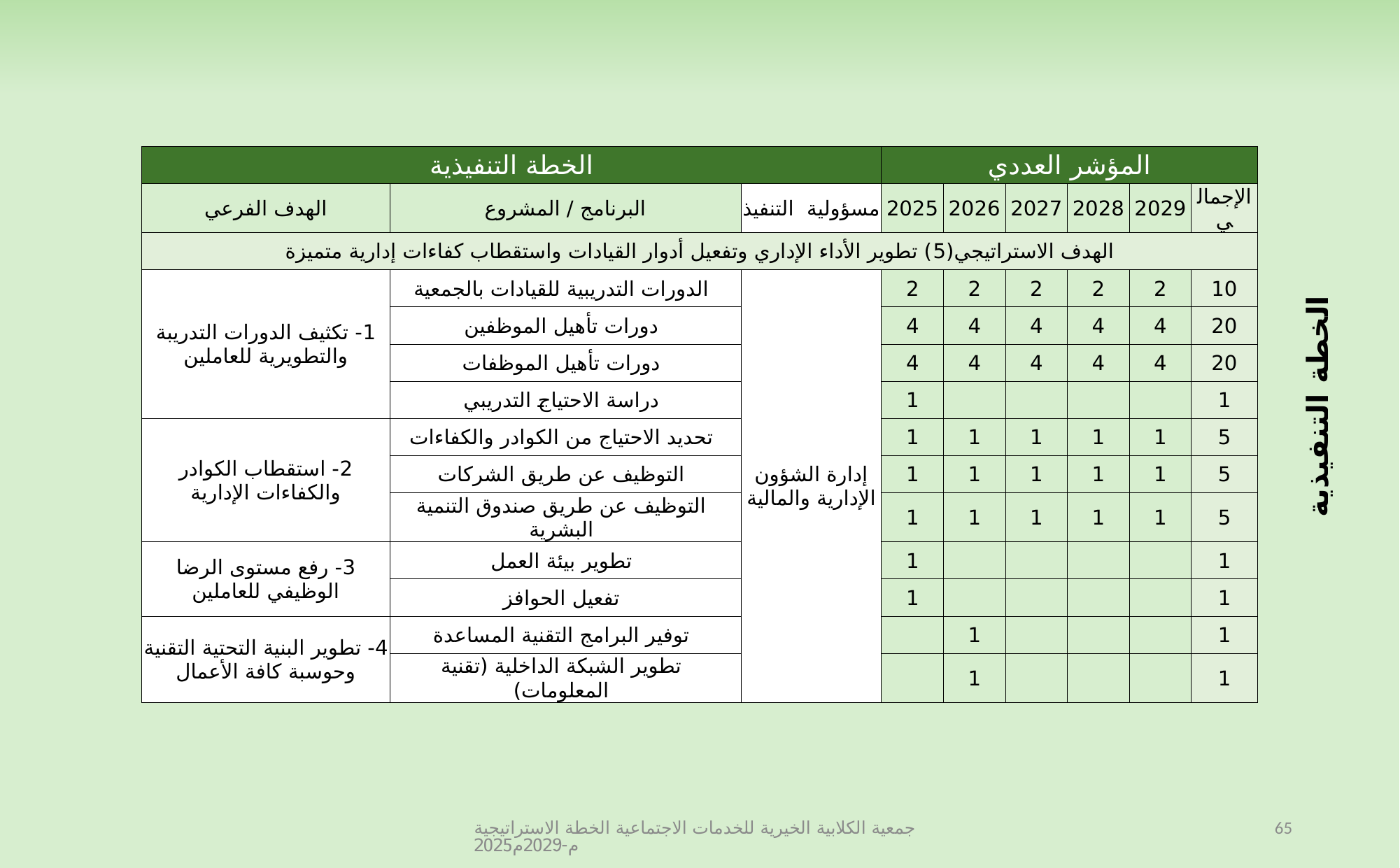

| الخطة التنفيذية |  |  | المؤشر العددي |  |  |  |  |  |
| --- | --- | --- | --- | --- | --- | --- | --- | --- |
| الهدف الفرعي | البرنامج / المشروع | مسؤولية التنفيذ | 2025 | 2026 | 2027 | 2028 | 2029 | الإجمالي |
| الهدف الاستراتيجي(5) تطوير الأداء الإداري وتفعيل أدوار القيادات واستقطاب كفاءات إدارية متميزة |  |  |  |  |  |  |  |  |
| 1- تكثيف الدورات التدريبة والتطويرية للعاملين | الدورات التدريبية للقيادات بالجمعية | إدارة الشؤون الإدارية والمالية | 2 | 2 | 2 | 2 | 2 | 10 |
|  | دورات تأهيل الموظفين |  | 4 | 4 | 4 | 4 | 4 | 20 |
|  | دورات تأهيل الموظفات |  | 4 | 4 | 4 | 4 | 4 | 20 |
|  | دراسة الاحتياج التدريبي |  | 1 |  |  |  |  | 1 |
| 2- استقطاب الكوادر والكفاءات الإدارية | تحديد الاحتياج من الكوادر والكفاءات |  | 1 | 1 | 1 | 1 | 1 | 5 |
|  | التوظيف عن طريق الشركات |  | 1 | 1 | 1 | 1 | 1 | 5 |
|  | التوظيف عن طريق صندوق التنمية البشرية |  | 1 | 1 | 1 | 1 | 1 | 5 |
| 3- رفع مستوى الرضا الوظيفي للعاملين | تطوير بيئة العمل |  | 1 |  |  |  |  | 1 |
|  | تفعيل الحوافز |  | 1 |  |  |  |  | 1 |
| 4- تطوير البنية التحتية التقنية وحوسبة كافة الأعمال | توفير البرامج التقنية المساعدة |  |  | 1 |  |  |  | 1 |
|  | تطوير الشبكة الداخلية (تقنية المعلومات) |  |  | 1 |  |  |  | 1 |
الخطة التنفيذية
جمعية الكلابية الخيرية للخدمات الاجتماعية الخطة الاستراتيجية 2025م-2029م
65